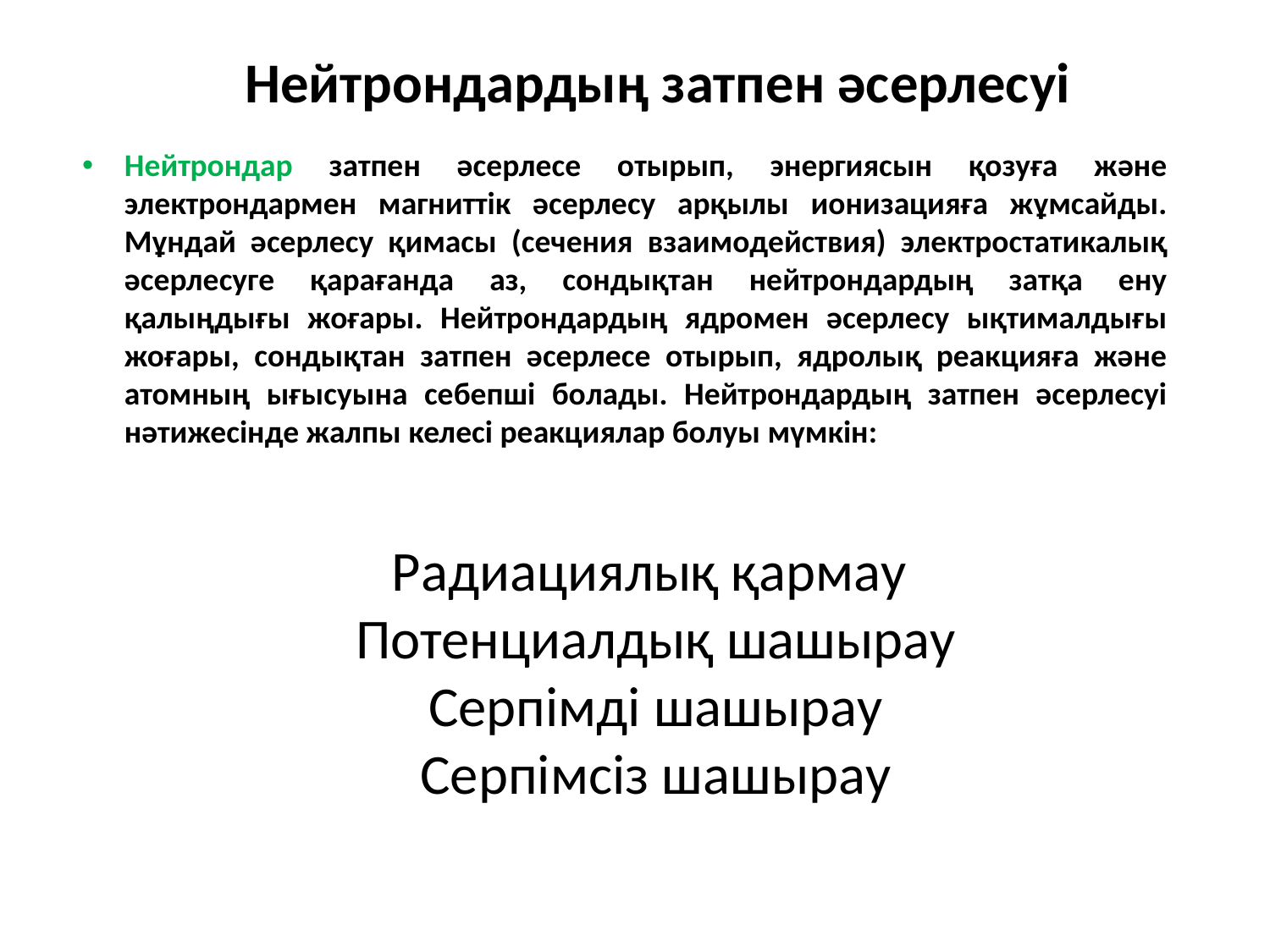

Нейтрондардың затпен әсерлесуі
Нейтрондар затпен әсерлесе отырып, энергиясын қозуға және электрондармен магниттік әсерлесу арқылы ионизацияға жұмсайды. Мұндай әсерлесу қимасы (сечения взаимодействия) электростатикалық әсерлесуге қарағанда аз, сондықтан нейтрондардың затқа ену қалыңдығы жоғары. Нейтрондардың ядромен әсерлесу ықтималдығы жоғары, сондықтан затпен әсерлесе отырып, ядролық реакцияға және атомның ығысуына себепші болады. Нейтрондардың затпен әсерлесуі нәтижесінде жалпы келесі реакциялар болуы мүмкін:

# Радиациялық қармау Потенциалдық шашырау Серпімді шашырау Серпімсіз шашырау